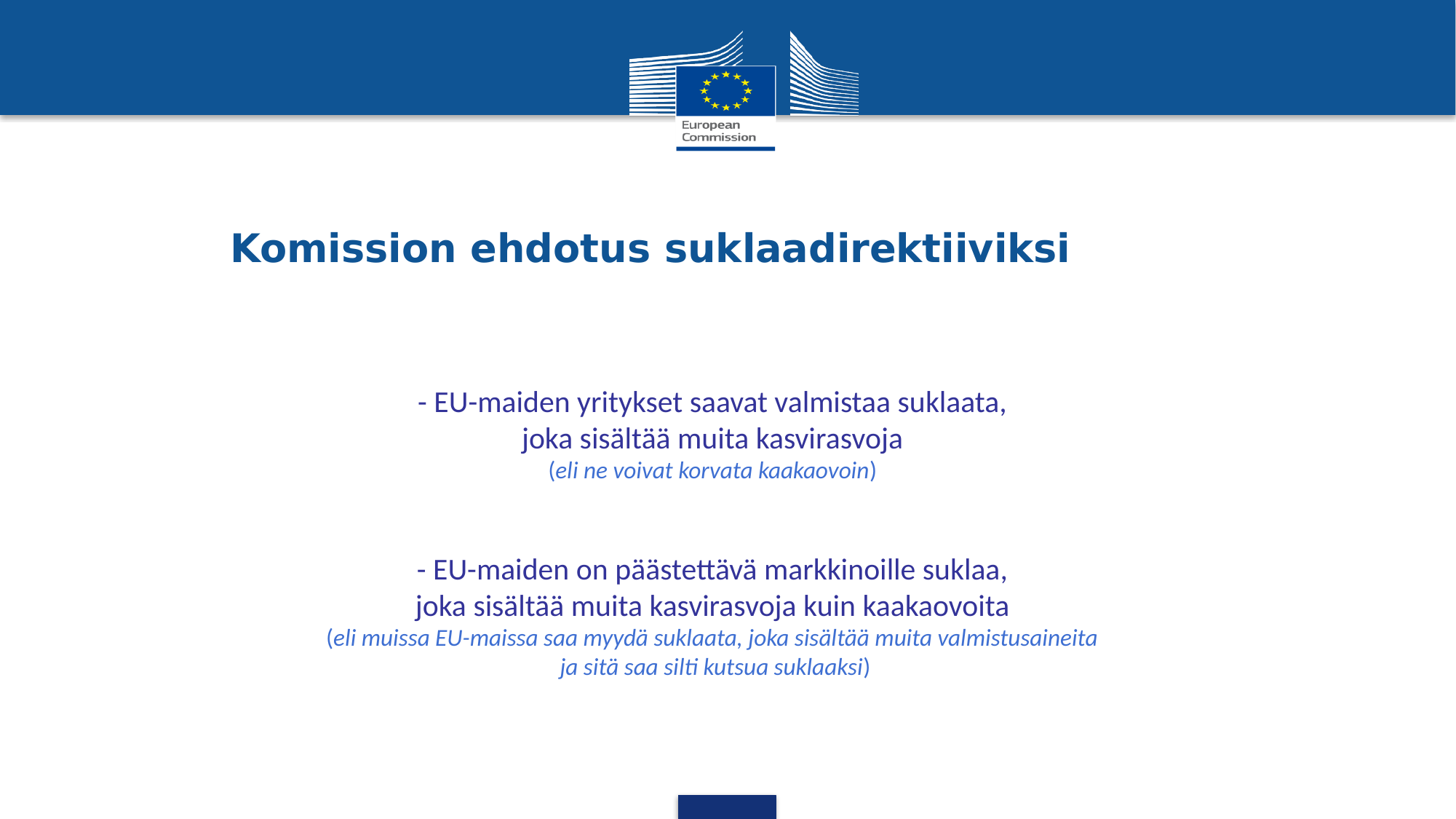

Komission ehdotus suklaadirektiiviksi
- EU-maiden yritykset saavat valmistaa suklaata,
joka sisältää muita kasvirasvoja
(eli ne voivat korvata kaakaovoin)
- EU-maiden on päästettävä markkinoille suklaa,
joka sisältää muita kasvirasvoja kuin kaakaovoita
(eli muissa EU-maissa saa myydä suklaata, joka sisältää muita valmistusaineita
 ja sitä saa silti kutsua suklaaksi)